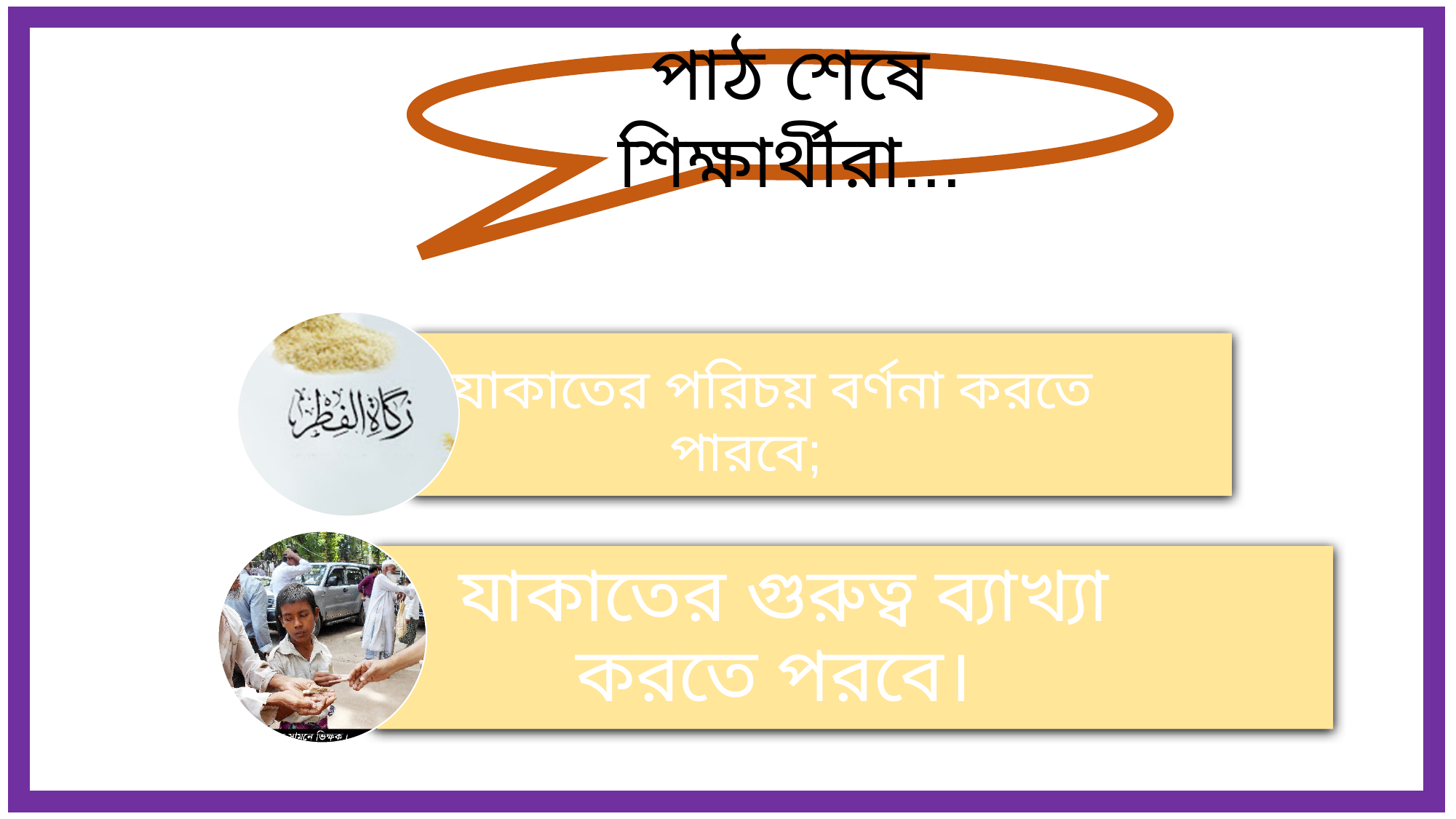

পাঠ শেষে শিক্ষার্থীরা...
  যাকাতের পরিচয় বর্ণনা করতে পারবে;
যাকাতের গুরুত্ব ব্যাখ্যা করতে পরবে।